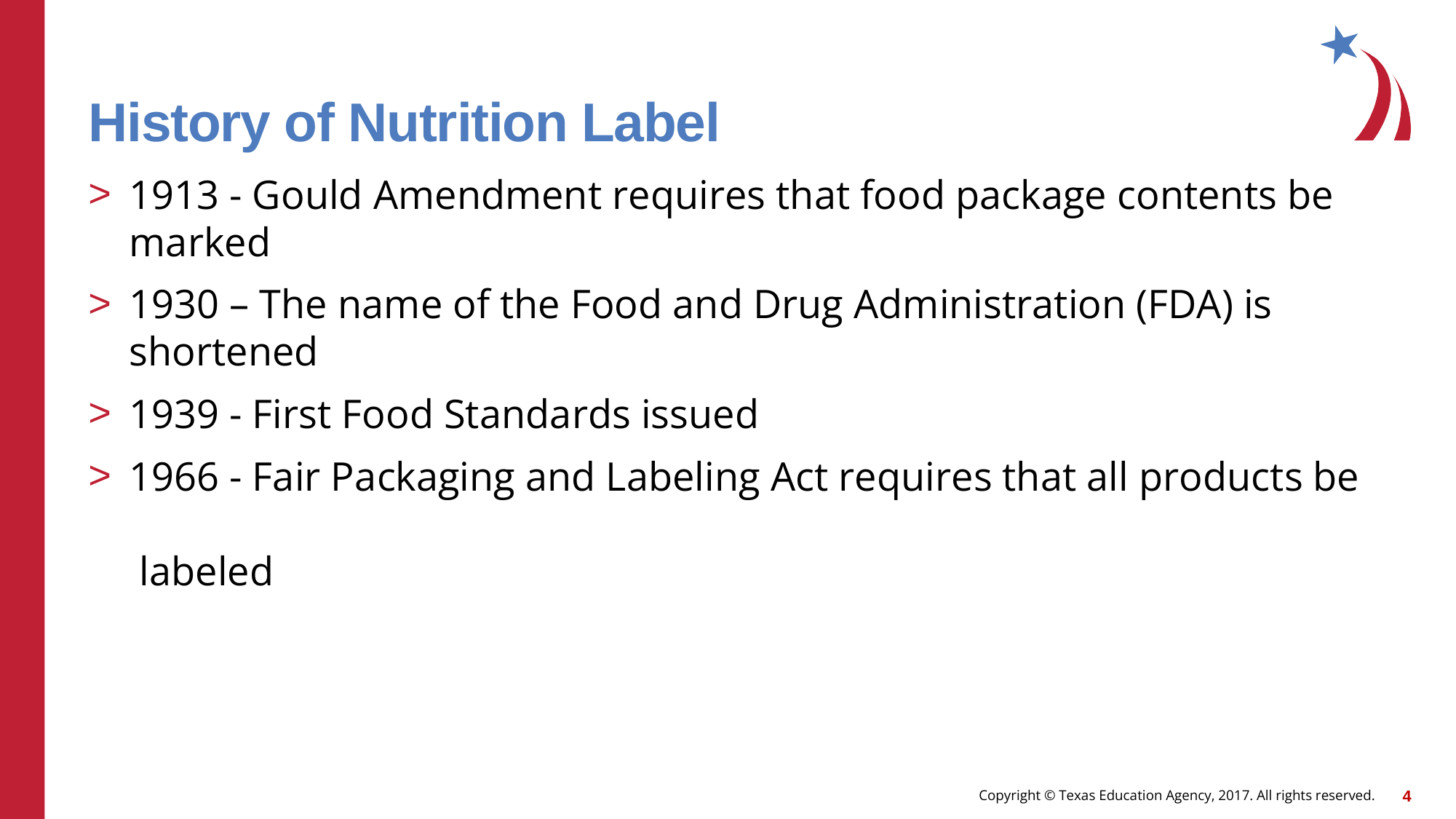

# History of Nutrition Label
1913 - Gould Amendment requires that food package contents be marked
1930 – The name of the Food and Drug Administration (FDA) is shortened
1939 - First Food Standards issued
1966 - Fair Packaging and Labeling Act requires that all products be
 labeled